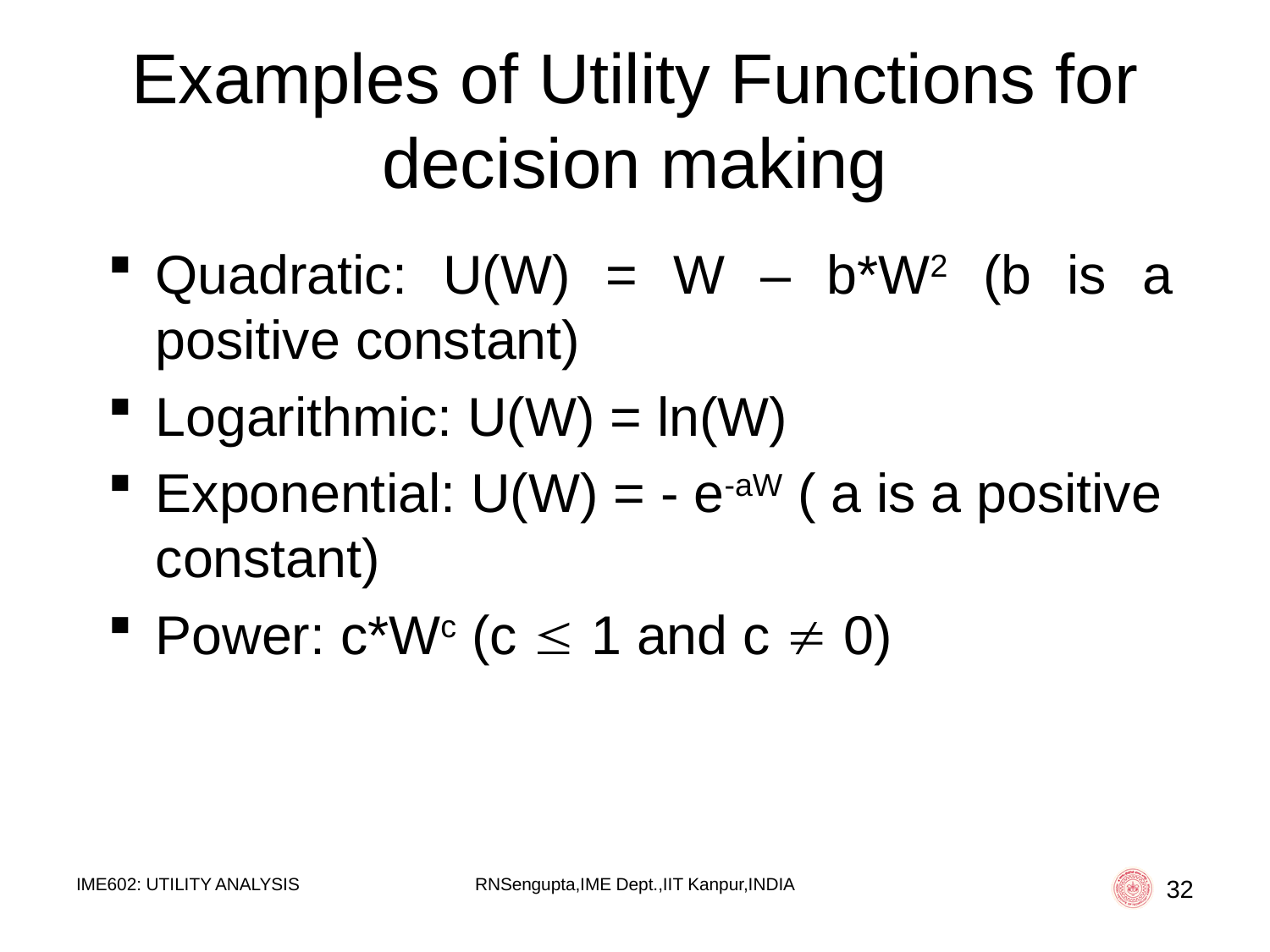

# Examples of Utility Functions for decision making
Quadratic: U(W) = W – b*W2 (b is a positive constant)
Logarithmic: U(W) = ln(W)
Exponential: U(W) = - e-aW ( a is a positive constant)
Power: c*Wc (c ≤ 1 and c ≠ 0)
IME602: UTILITY ANALYSIS
RNSengupta,IME Dept.,IIT Kanpur,INDIA
32